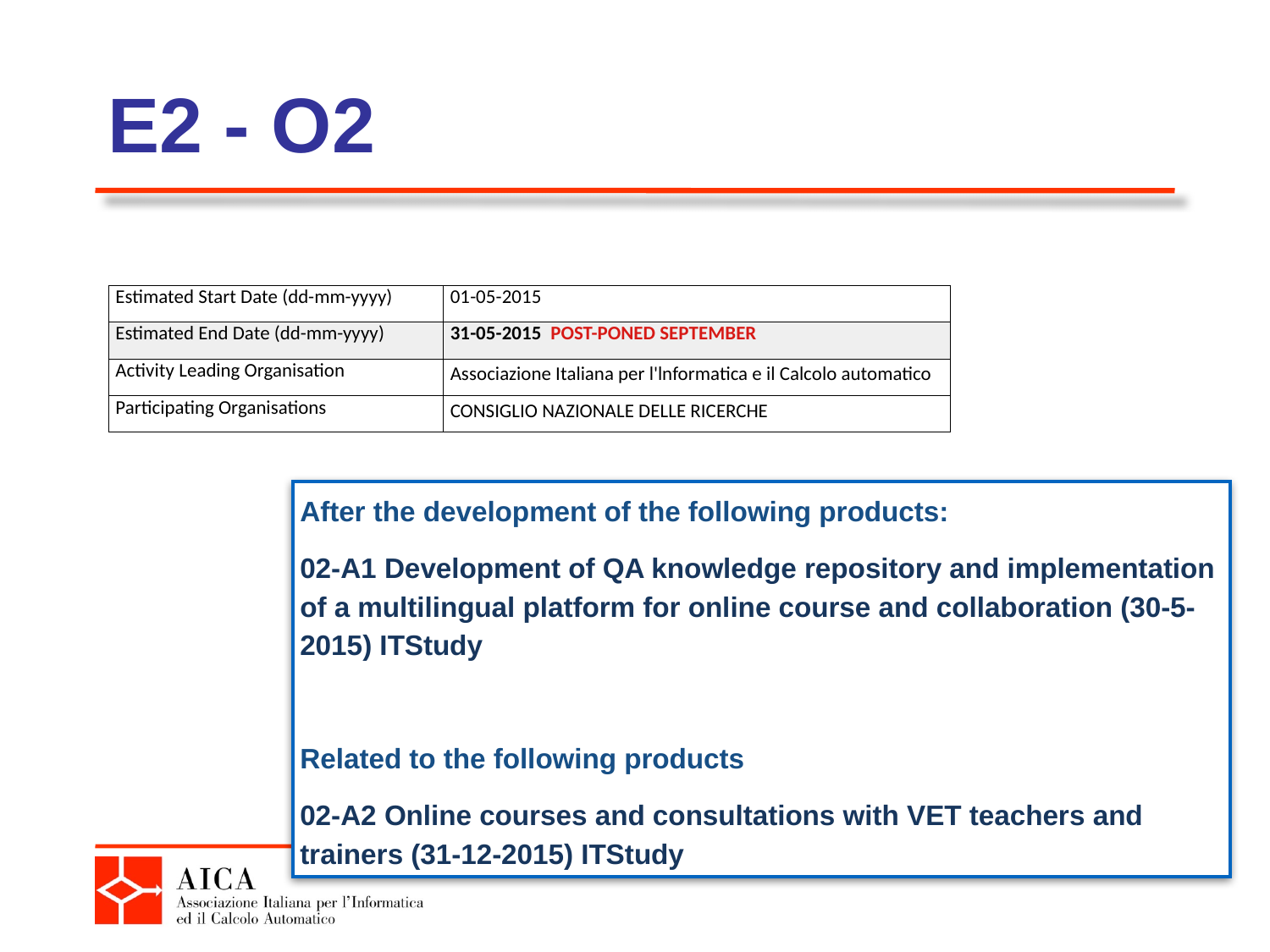

# E2 - O2
| Estimated Start Date (dd-mm-yyyy) | 01-05-2015 |
| --- | --- |
| Estimated End Date (dd-mm-yyyy) | 31-05-2015 POST-PONED SEPTEMBER |
| Activity Leading Organisation | Associazione Italiana per l'lnformatica e il Calcolo automatico |
| Participating Organisations | CONSIGLIO NAZIONALE DELLE RICERCHE |
After the development of the following products:
02-A1 Development of QA knowledge repository and implementation of a multilingual platform for online course and collaboration (30-5-2015) ITStudy

Related to the following products
02-A2 Online courses and consultations with VET teachers and trainers (31-12-2015) ITStudy